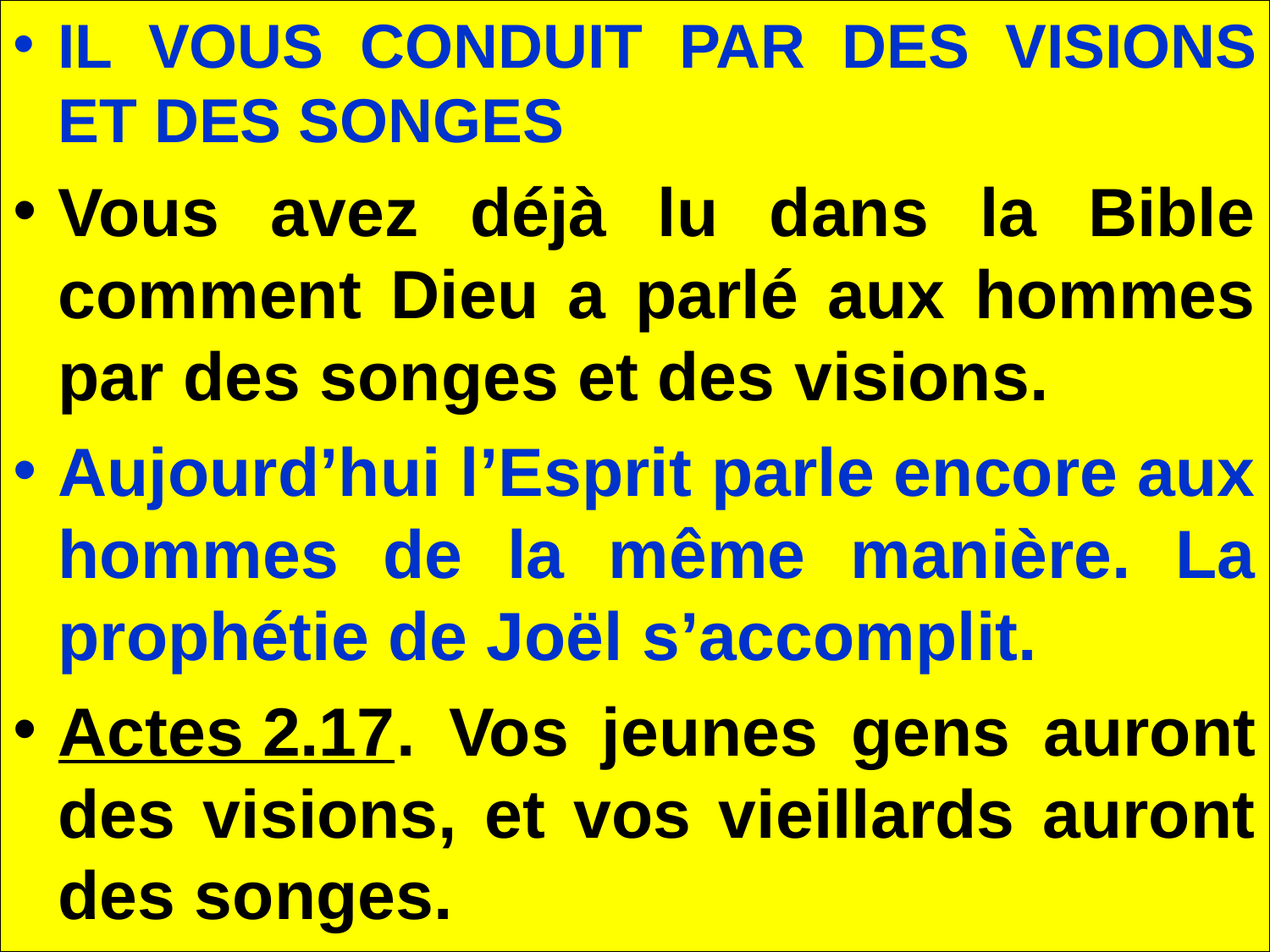

IL VOUS CONDUIT PAR DES VISIONS ET DES SONGES
Vous avez déjà lu dans la Bible comment Dieu a parlé aux hommes par des songes et des visions.
Aujourd’hui l’Esprit parle encore aux hommes de la même manière. La prophétie de Joël s’accomplit.
Actes 2.17. Vos jeunes gens auront des visions, et vos vieillards auront des songes.